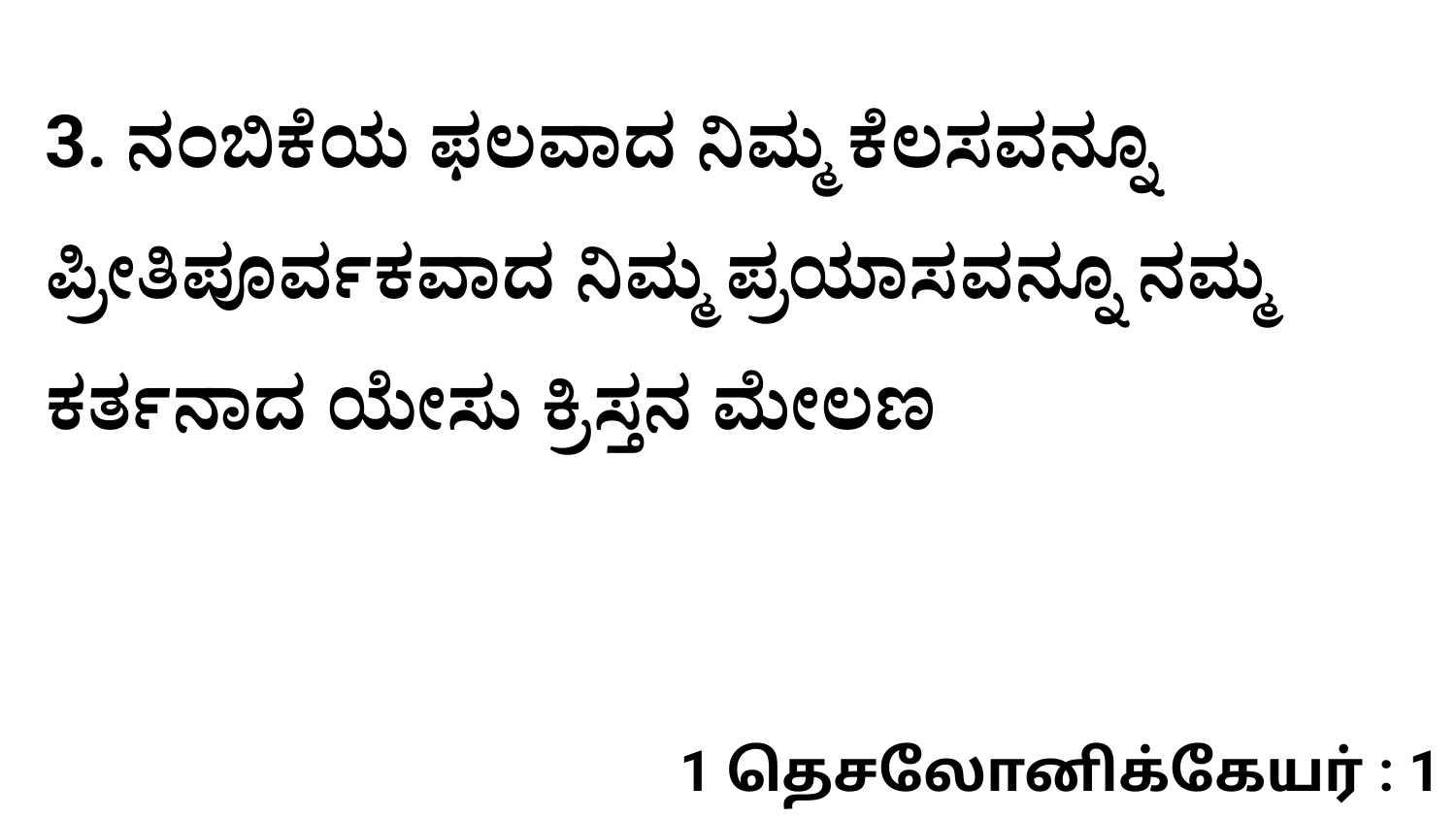

3. ನಂಬಿಕೆಯ ಫಲವಾದ ನಿಮ್ಮ ಕೆಲಸವನ್ನೂ ಪ್ರೀತಿಪೂರ್ವಕವಾದ ನಿಮ್ಮ ಪ್ರಯಾಸವನ್ನೂ ನಮ್ಮ ಕರ್ತನಾದ ಯೇಸು ಕ್ರಿಸ್ತನ ಮೇಲಣ
1 தெசலோனிக்கேயர் : 1